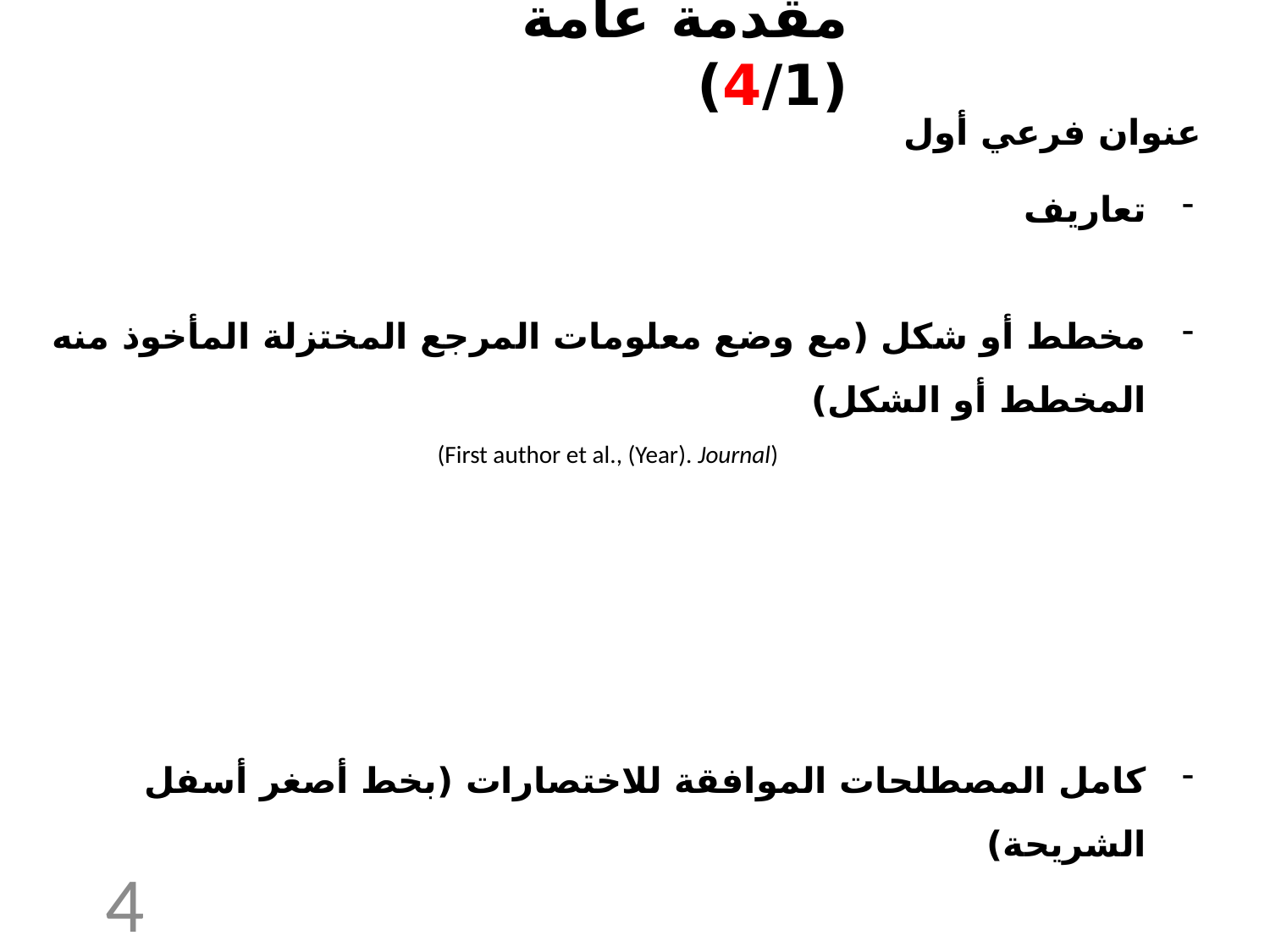

# مقدمة عامة (4/1)
عنوان فرعي أول
تعاريف

مخطط أو شكل (مع وضع معلومات المرجع المختزلة المأخوذ منه المخطط أو الشكل)

كامل المصطلحات الموافقة للاختصارات (بخط أصغر أسفل الشريحة)

(First author et al., (Year). Journal)
4